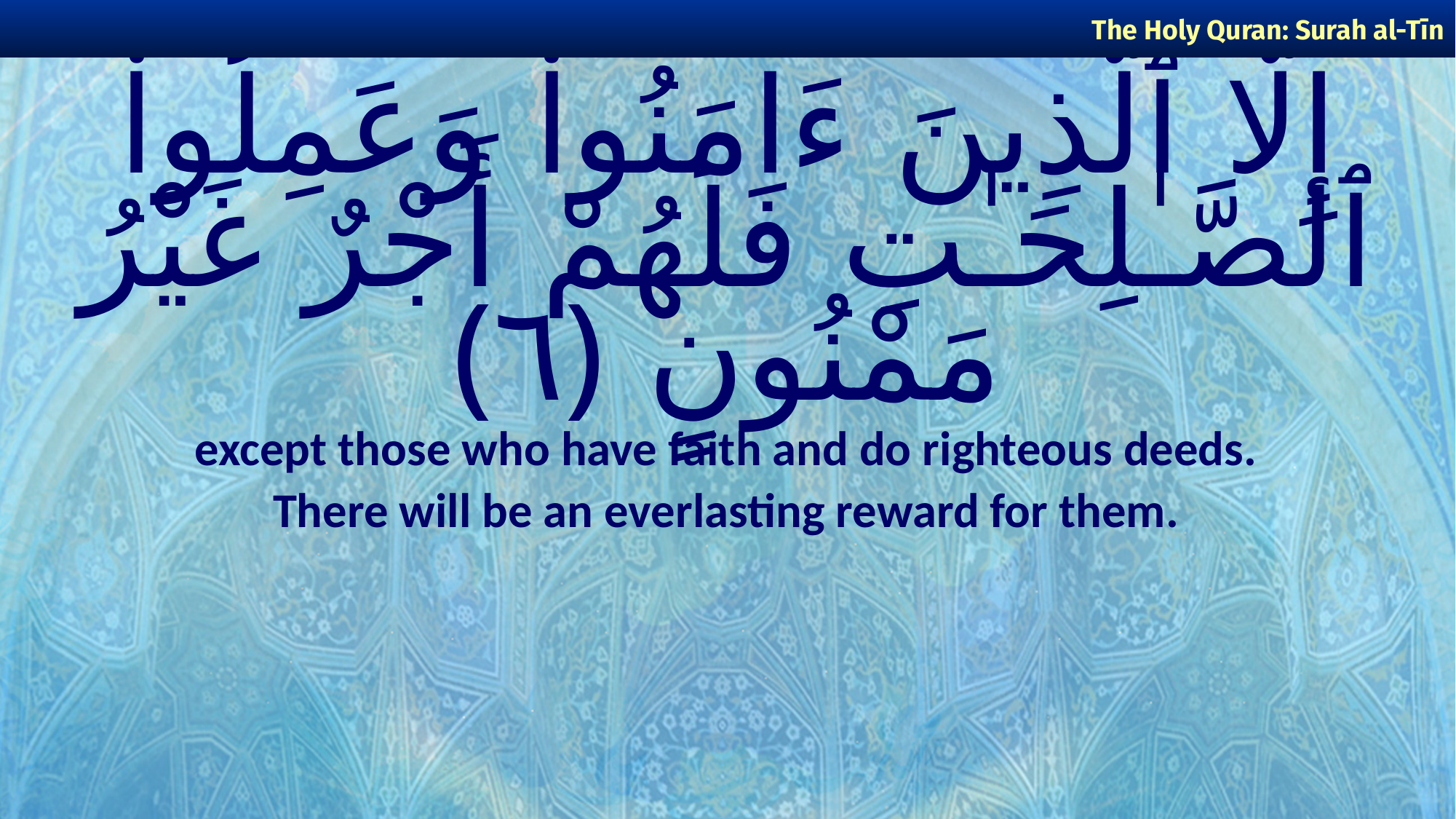

The Holy Quran: Surah al-Tīn
# إِلَّا ٱلَّذِينَ ءَامَنُوا۟ وَعَمِلُوا۟ ٱلصَّـٰلِحَـٰتِ فَلَهُمْ أَجْرٌ غَيْرُ مَمْنُونٍ ﴿٦﴾
except those who have faith and do righteous deeds.
There will be an everlasting reward for them.